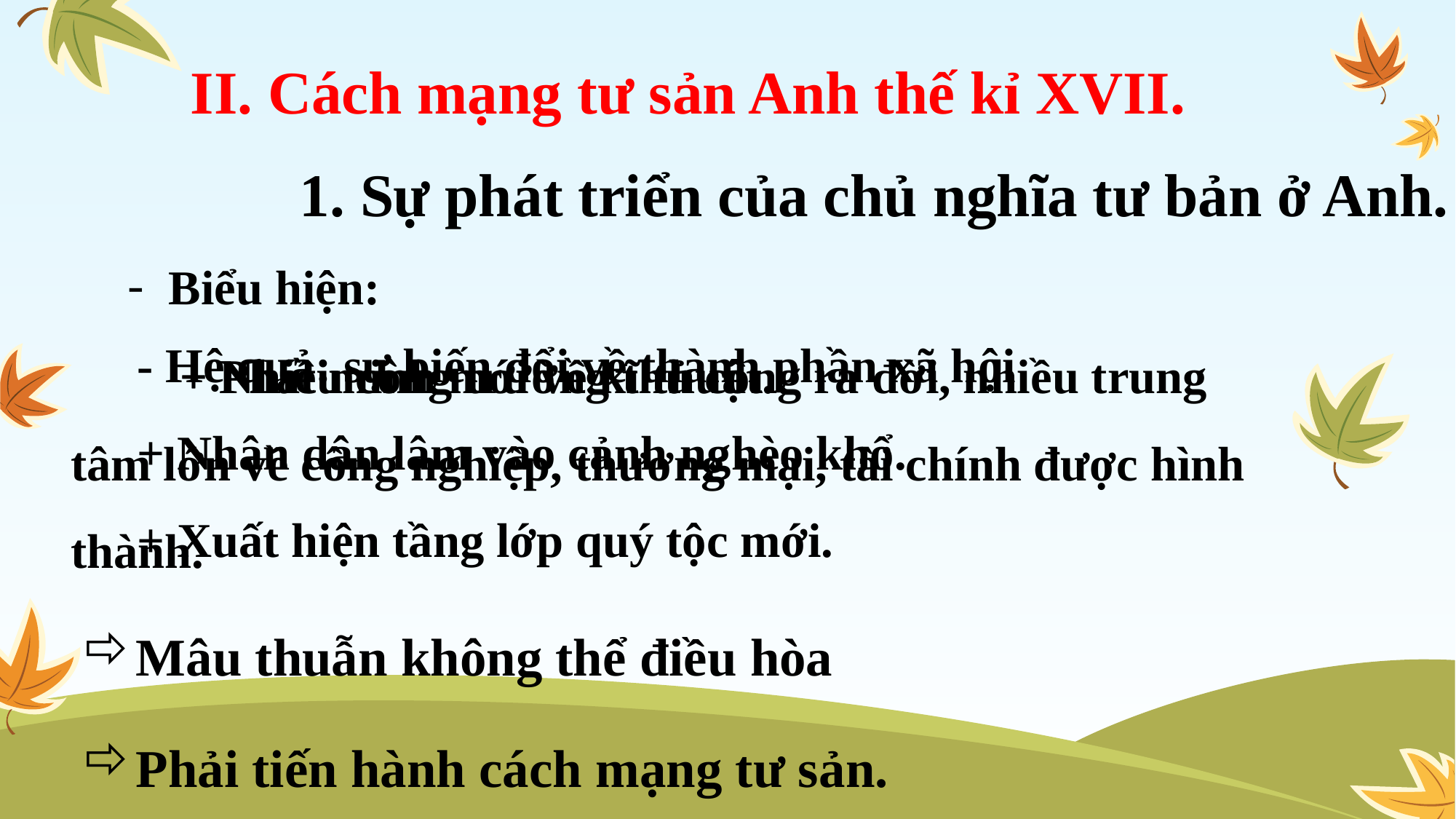

II. Cách mạng tư sản Anh thế kỉ XVII.
 Sự phát triển của chủ nghĩa tư bản ở Anh.
Biểu hiện:
- Hệ quả: sự biến đổi về thành phần xã hội
+ Nhân dân lâm vào cảnh nghèo khổ.
+ Xuất hiện tầng lớp quý tộc mới.
	+ Nhiều công trường thủ công ra đời, nhiều trung tâm lớn về công nghiệp, thương mại, tài chính được hình thành.
+ Phát minh mới về kĩ thuật.
Mâu thuẫn không thể điều hòa
Phải tiến hành cách mạng tư sản.